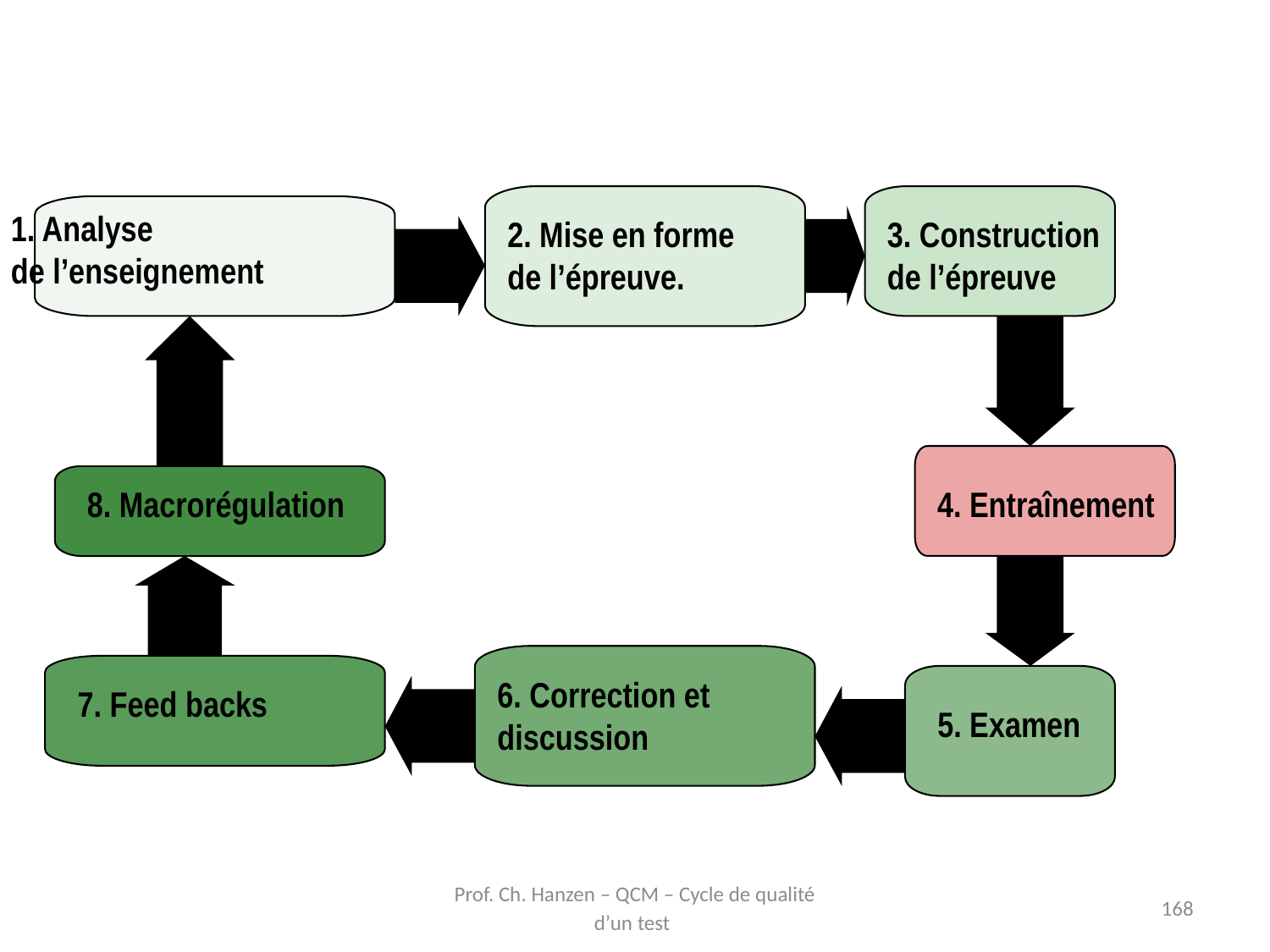

Prof. Ch. Hanzen – QCM – Cycle de qualité d’un test

1. Analyse
de l’enseignement
2. Mise en forme
de l’épreuve.

3. Construction
de l’épreuve

8. Macrorégulation
4. Entraînement

6. Correction et discussion

7. Feed backs

5. Examen

168